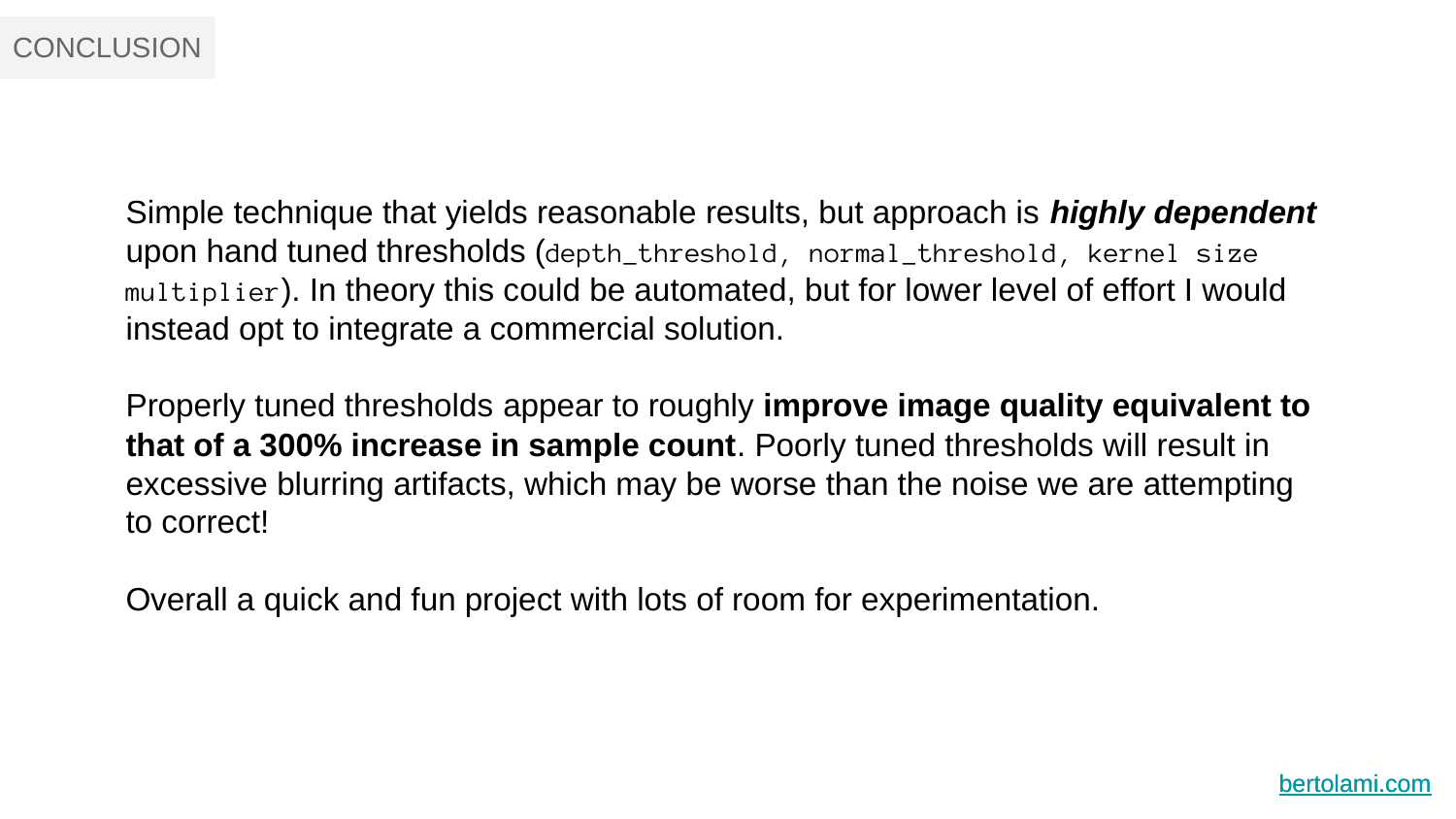

CONCLUSION

Simple technique that yields reasonable results, but approach is highly dependent upon hand tuned thresholds (depth_threshold, normal_threshold, kernel size multiplier). In theory this could be automated, but for lower level of effort I would instead opt to integrate a commercial solution.

Properly tuned thresholds appear to roughly improve image quality equivalent to that of a 300% increase in sample count. Poorly tuned thresholds will result in excessive blurring artifacts, which may be worse than the noise we are attempting to correct!

Overall a quick and fun project with lots of room for experimentation.